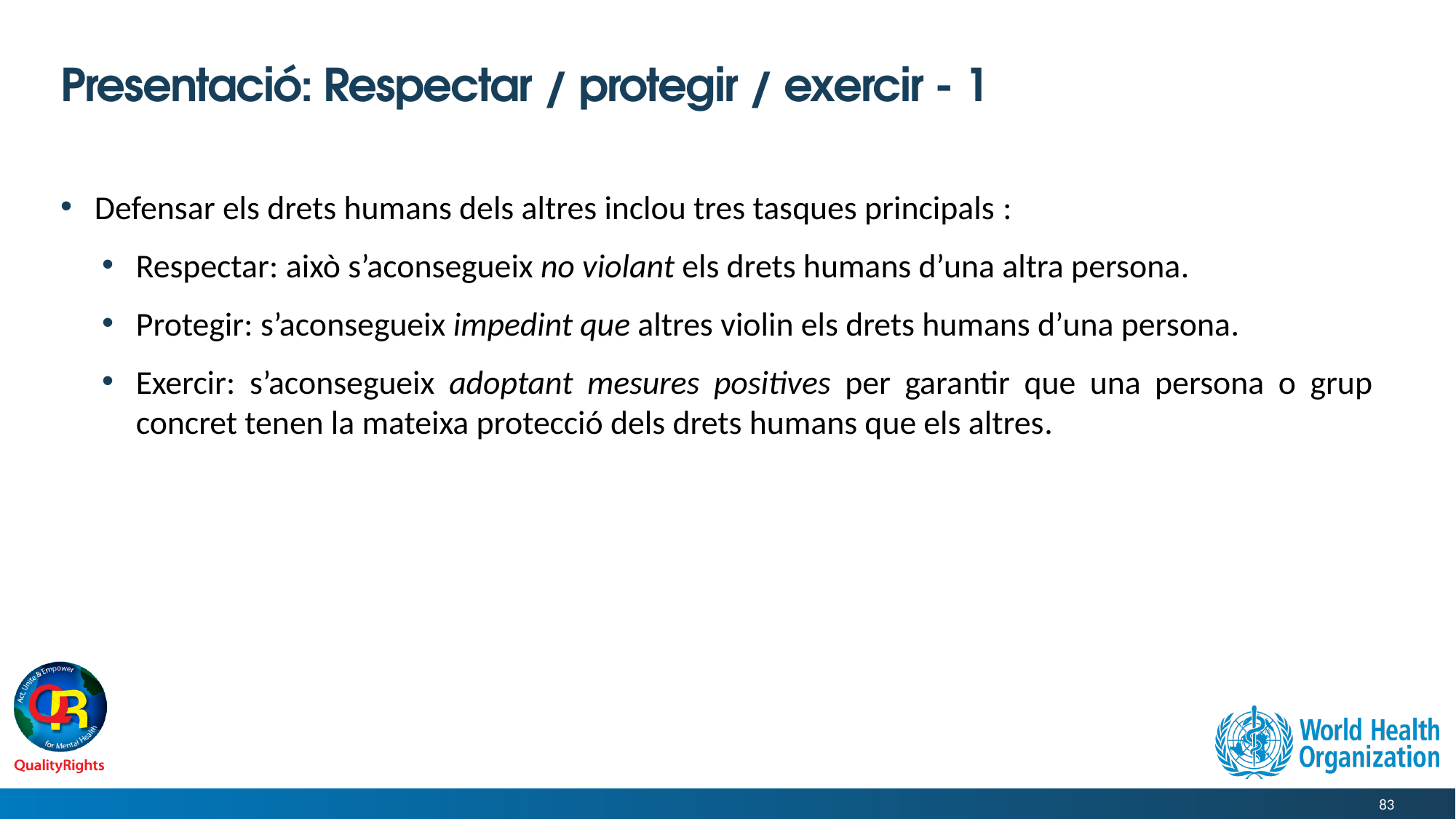

# Presentació: Respectar / protegir / exercir - 1
Defensar els drets humans dels altres inclou tres tasques principals :
Respectar: això s’aconsegueix no violant els drets humans d’una altra persona.
Protegir: s’aconsegueix impedint que altres violin els drets humans d’una persona.
Exercir: s’aconsegueix adoptant mesures positives per garantir que una persona o grup concret tenen la mateixa protecció dels drets humans que els altres.

83